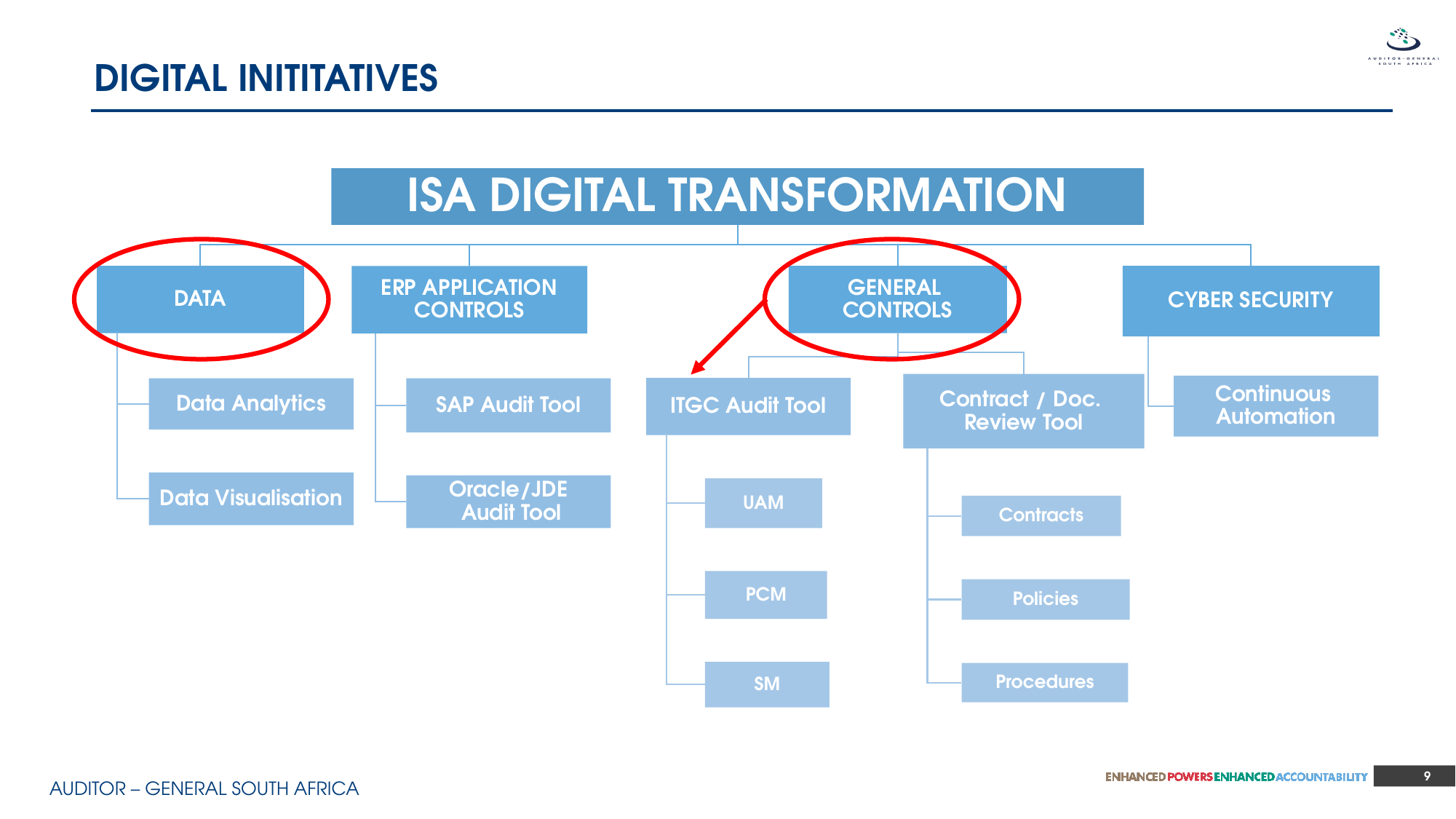

DIGITAL INITITATIVES
ISA DIGITAL TRANSFORMATION
DATA
Data Analytics
Data Visualisation
ERP APPLICATION CONTROLS
SAP Audit Tool
Oracle/JDE
 Audit Tool
GENERAL
CONTROLS
ITGC Audit Tool
UAM
PCM
SM
Contract / Doc.
Review Tool
Contracts
Policies
Procedures
CYBER SECURITY
Continuous
Automation

9